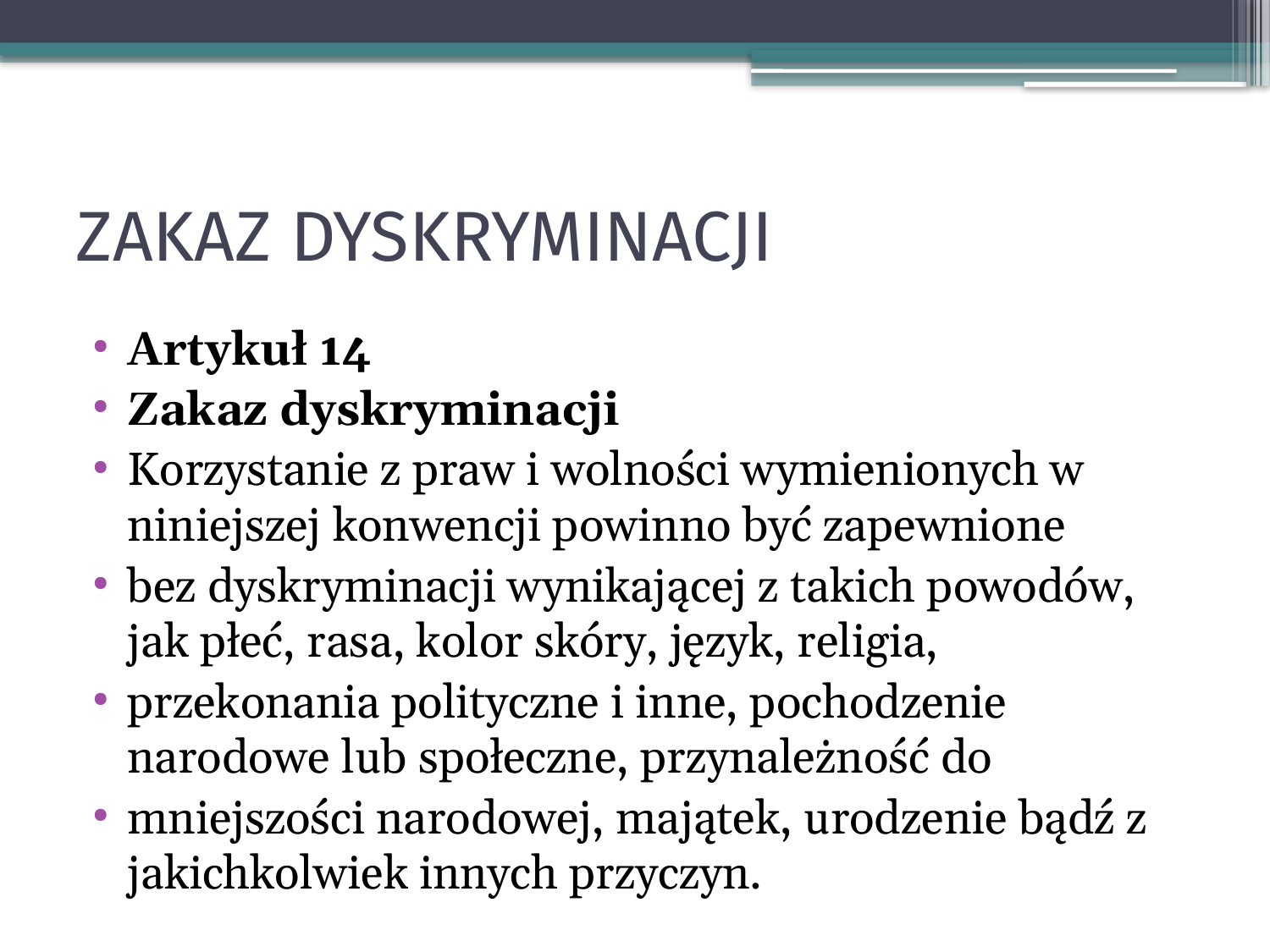

# ZAKAZ DYSKRYMINACJI
Artykuł 14
Zakaz dyskryminacji
Korzystanie z praw i wolności wymienionych w niniejszej konwencji powinno być zapewnione
bez dyskryminacji wynikającej z takich powodów, jak płeć, rasa, kolor skóry, język, religia,
przekonania polityczne i inne, pochodzenie narodowe lub społeczne, przynależność do
mniejszości narodowej, majątek, urodzenie bądź z jakichkolwiek innych przyczyn.